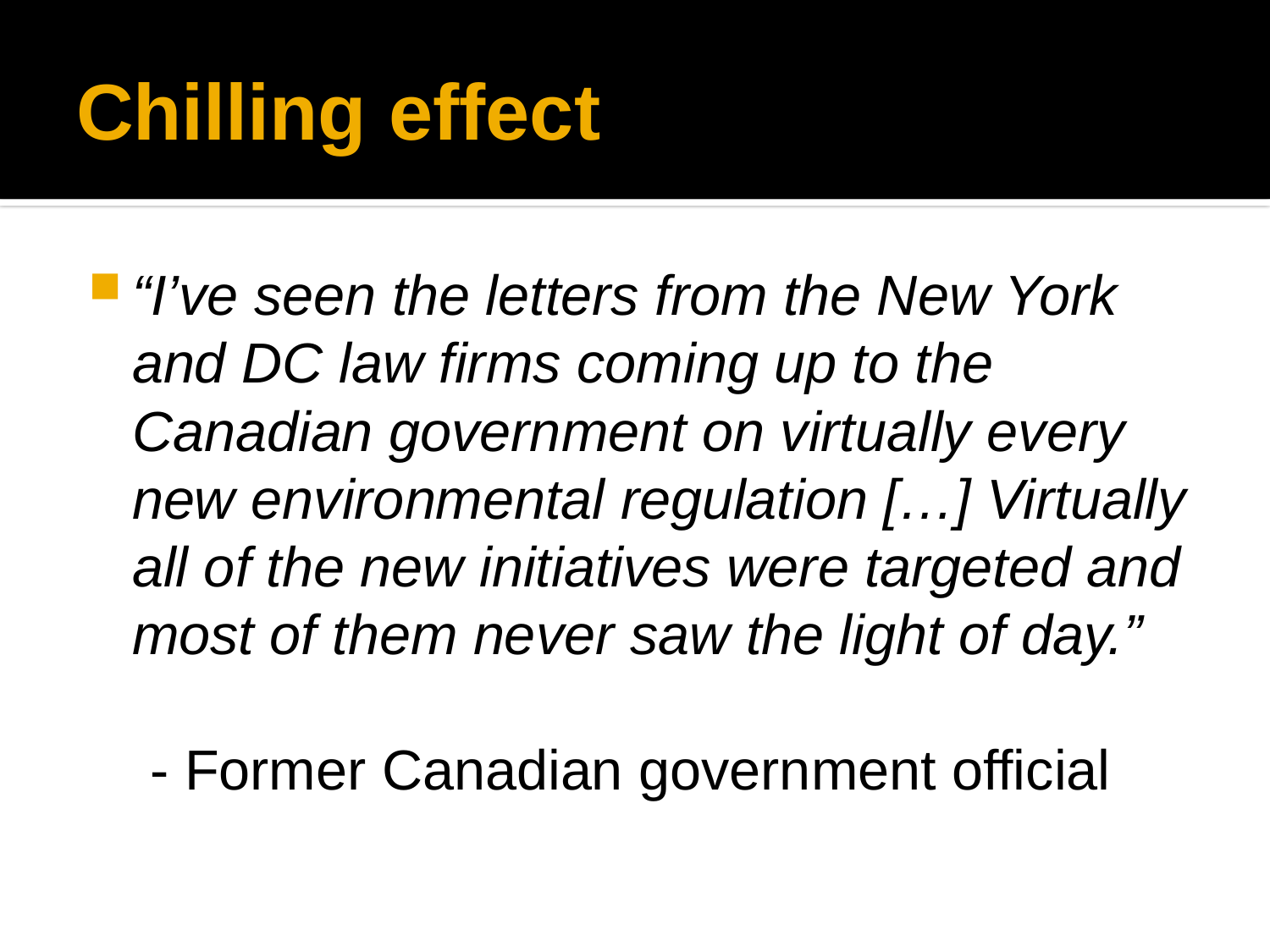

# Chilling effect
“I’ve seen the letters from the New York and DC law firms coming up to the Canadian government on virtually every new environmental regulation […] Virtually all of the new initiatives were targeted and most of them never saw the light of day.”

    - Former Canadian government official